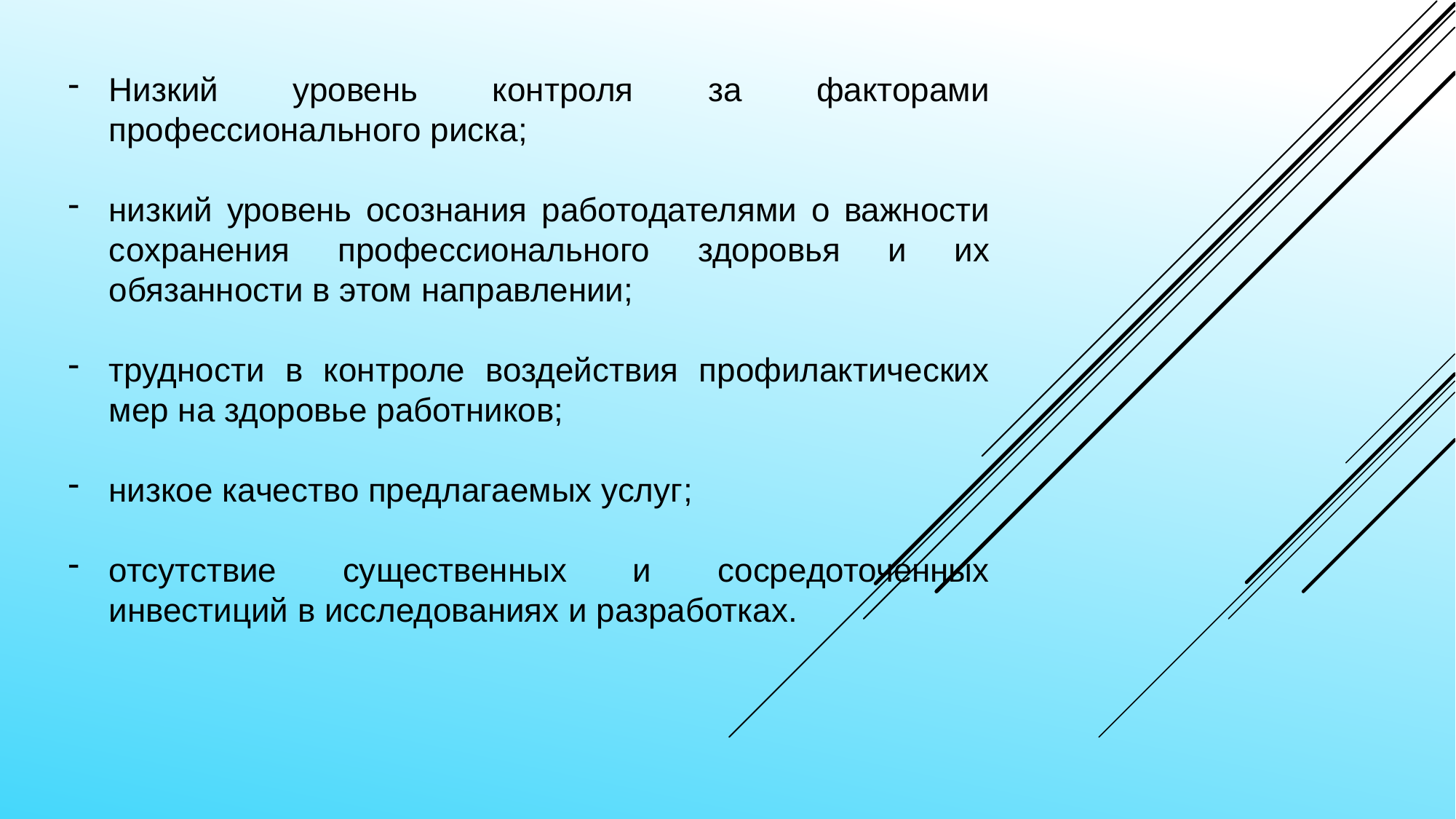

Низкий уровень контроля за факторами профессионального риска;

низкий уровень осознания работодателями о важности сохранения профессионального здоровья и их обязанности в этом направлении;

трудности в контроле воздействия профилактических мер на здоровье работников;

низкое качество предлагаемых услуг;

отсутствие существенных и сосредоточенных инвестиций в исследованиях и разработках.